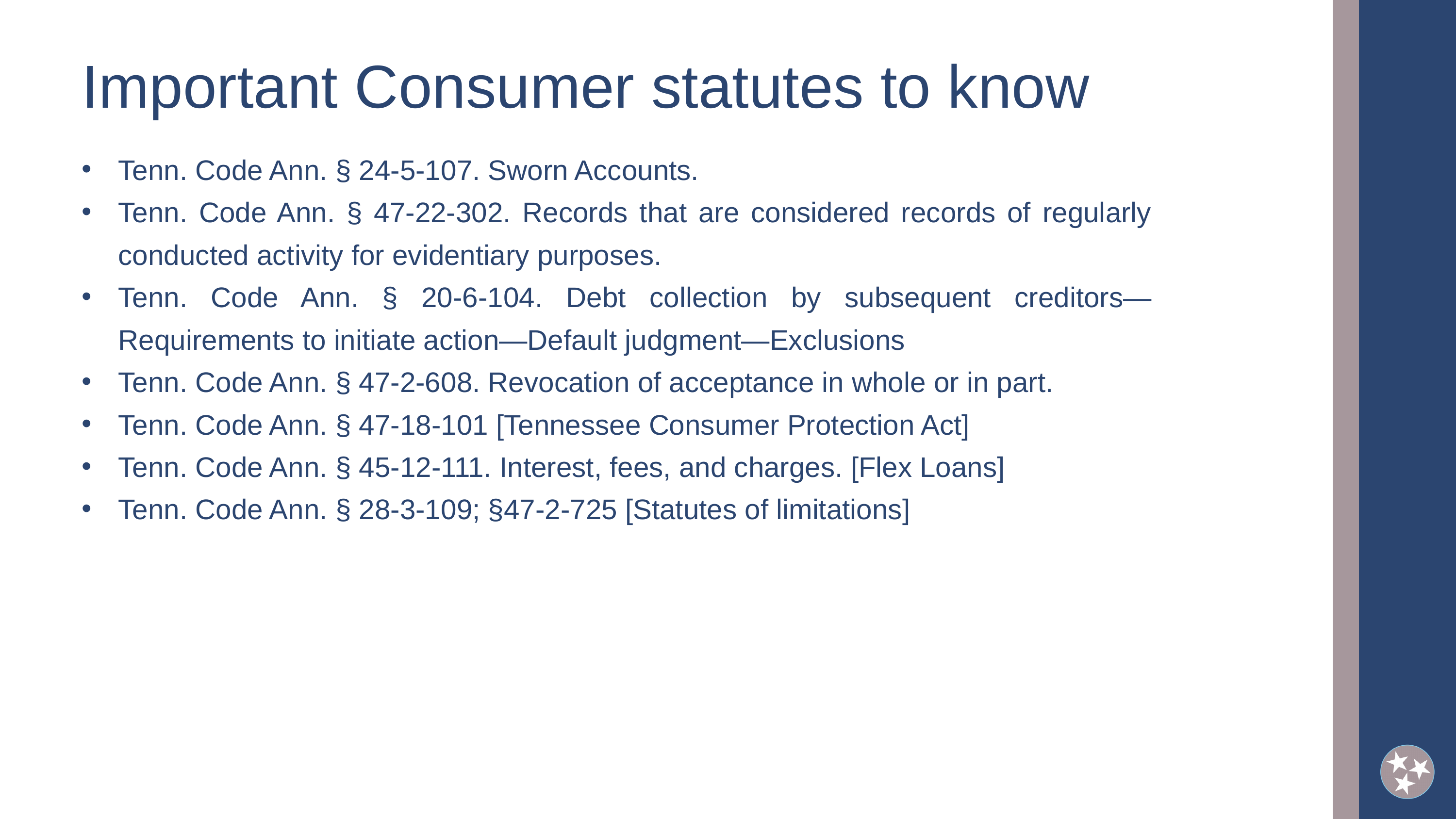

Important Consumer statutes to know
Tenn. Code Ann. § 24-5-107. Sworn Accounts.
Tenn. Code Ann. § 47-22-302. Records that are considered records of regularly conducted activity for evidentiary purposes.
Tenn. Code Ann. § 20-6-104. Debt collection by subsequent creditors—Requirements to initiate action—Default judgment—Exclusions
Tenn. Code Ann. § 47-2-608. Revocation of acceptance in whole or in part.
Tenn. Code Ann. § 47-18-101 [Tennessee Consumer Protection Act]
Tenn. Code Ann. § 45-12-111. Interest, fees, and charges. [Flex Loans]
Tenn. Code Ann. § 28-3-109; §47-2-725 [Statutes of limitations]
2